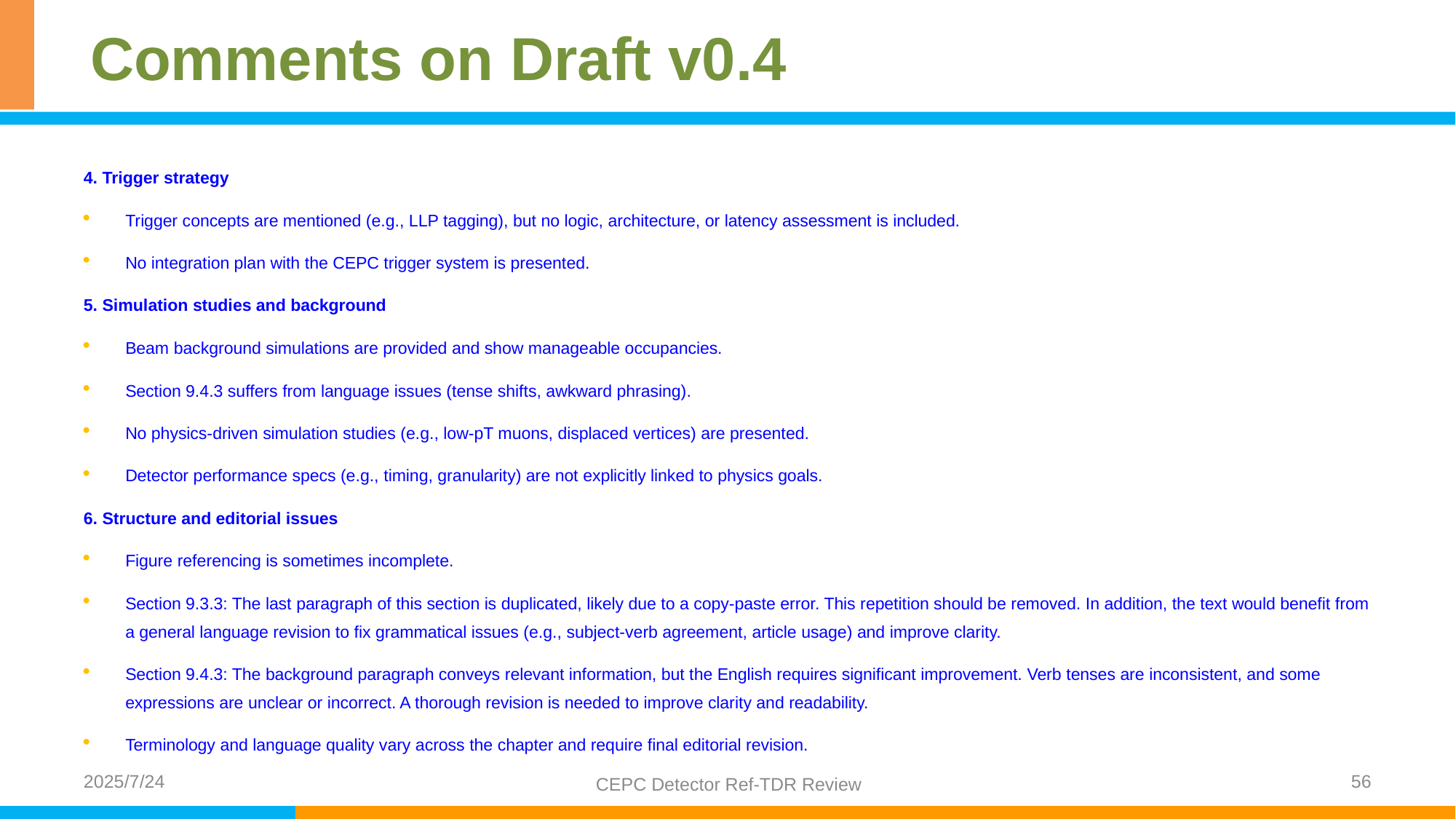

# Comments on Draft v0.4
4. Trigger strategy
Trigger concepts are mentioned (e.g., LLP tagging), but no logic, architecture, or latency assessment is included.
No integration plan with the CEPC trigger system is presented.
5. Simulation studies and background
Beam background simulations are provided and show manageable occupancies.
Section 9.4.3 suffers from language issues (tense shifts, awkward phrasing).
No physics-driven simulation studies (e.g., low-pT muons, displaced vertices) are presented.
Detector performance specs (e.g., timing, granularity) are not explicitly linked to physics goals.
6. Structure and editorial issues
Figure referencing is sometimes incomplete.
Section 9.3.3: The last paragraph of this section is duplicated, likely due to a copy-paste error. This repetition should be removed. In addition, the text would benefit from a general language revision to fix grammatical issues (e.g., subject-verb agreement, article usage) and improve clarity.
Section 9.4.3: The background paragraph conveys relevant information, but the English requires significant improvement. Verb tenses are inconsistent, and some expressions are unclear or incorrect. A thorough revision is needed to improve clarity and readability.
Terminology and language quality vary across the chapter and require final editorial revision.